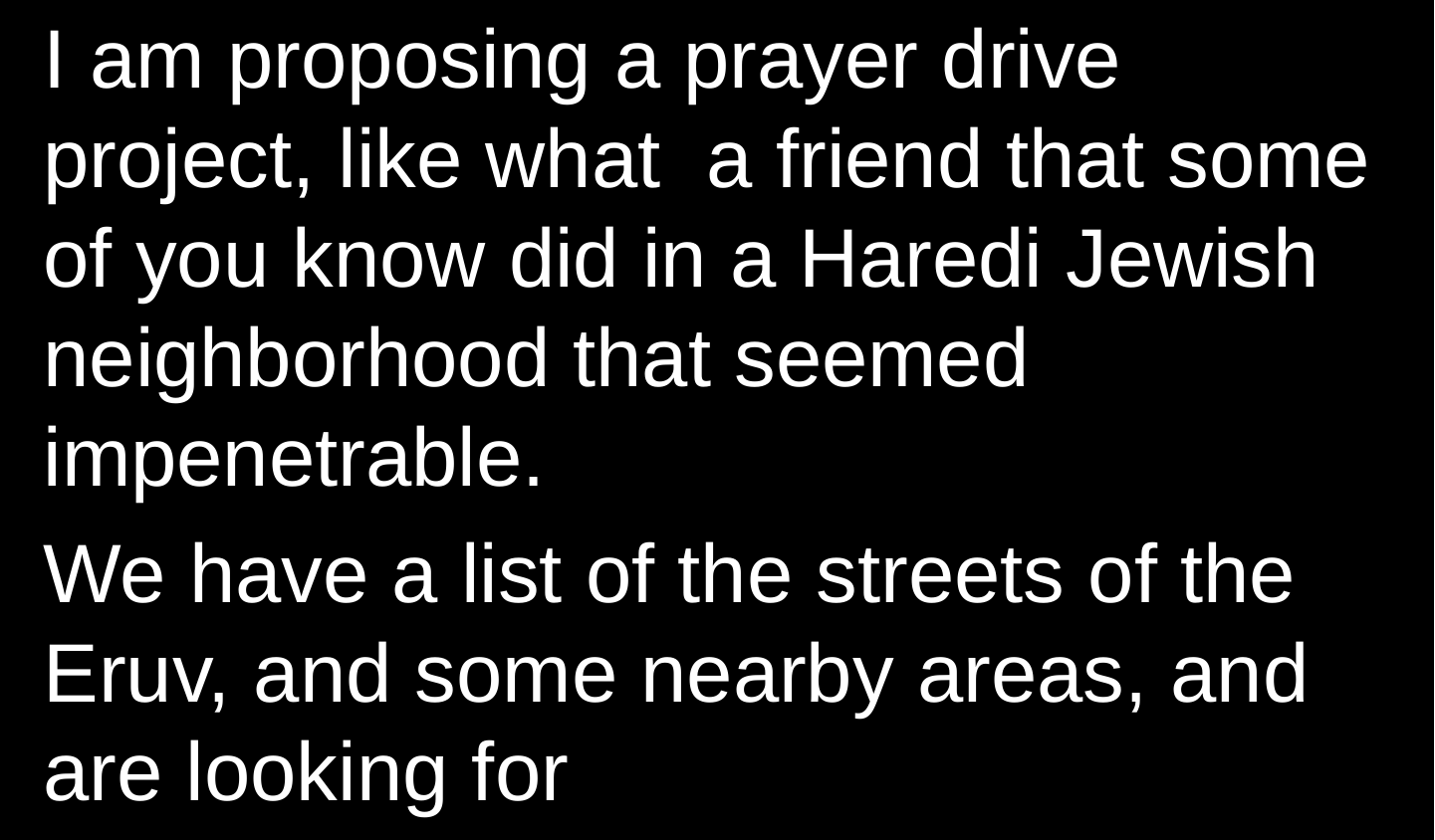

I am proposing a prayer drive project, like what  a friend that some of you know did in a Haredi Jewish neighborhood that seemed impenetrable.
We have a list of the streets of the Eruv, and some nearby areas, and are looking for